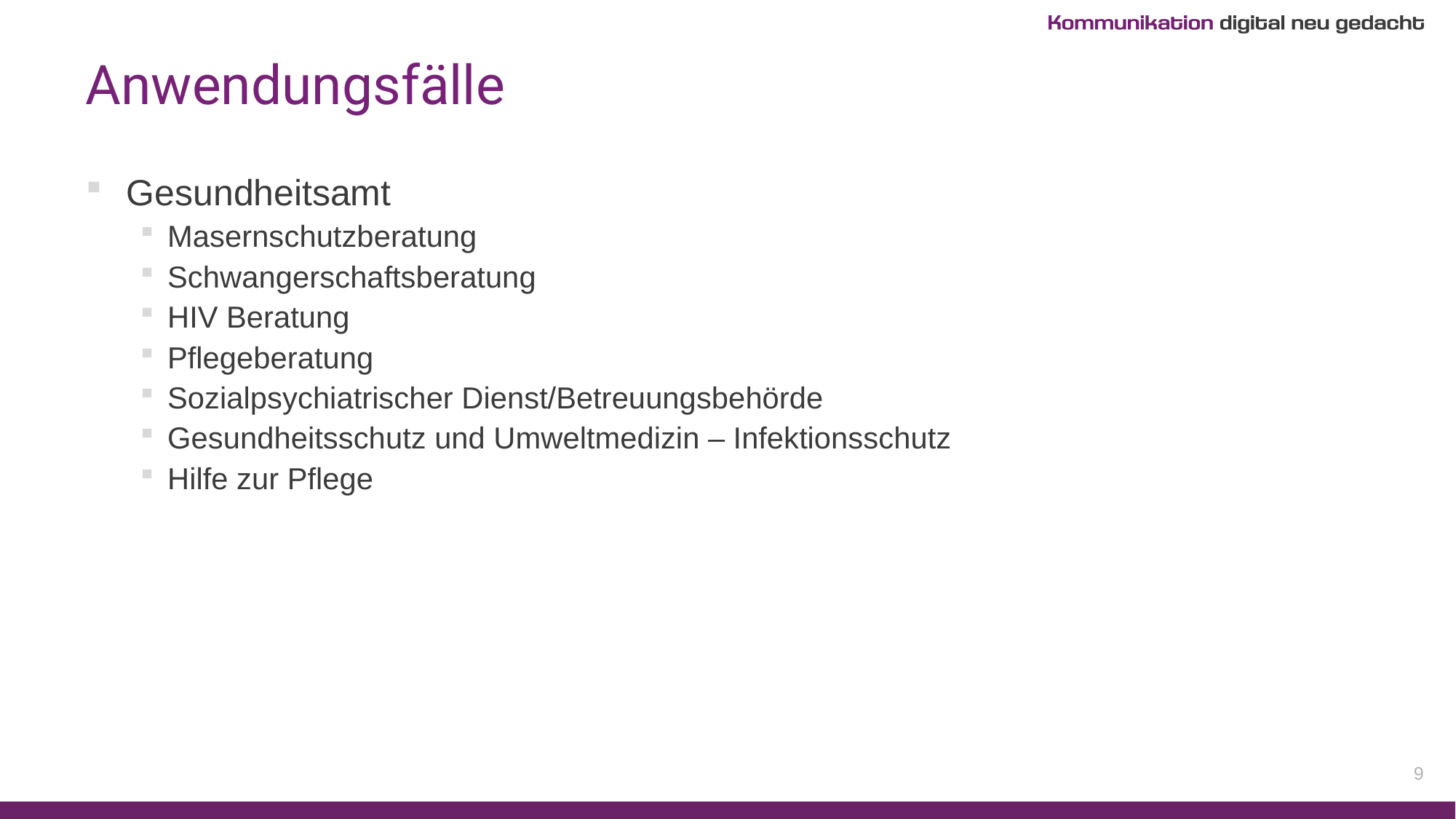

# Anwendungsfälle
Gesundheitsamt
Masernschutzberatung
Schwangerschaftsberatung
HIV Beratung
Pflegeberatung
Sozialpsychiatrischer Dienst/Betreuungsbehörde
Gesundheitsschutz und Umweltmedizin – Infektionsschutz
Hilfe zur Pflege

9